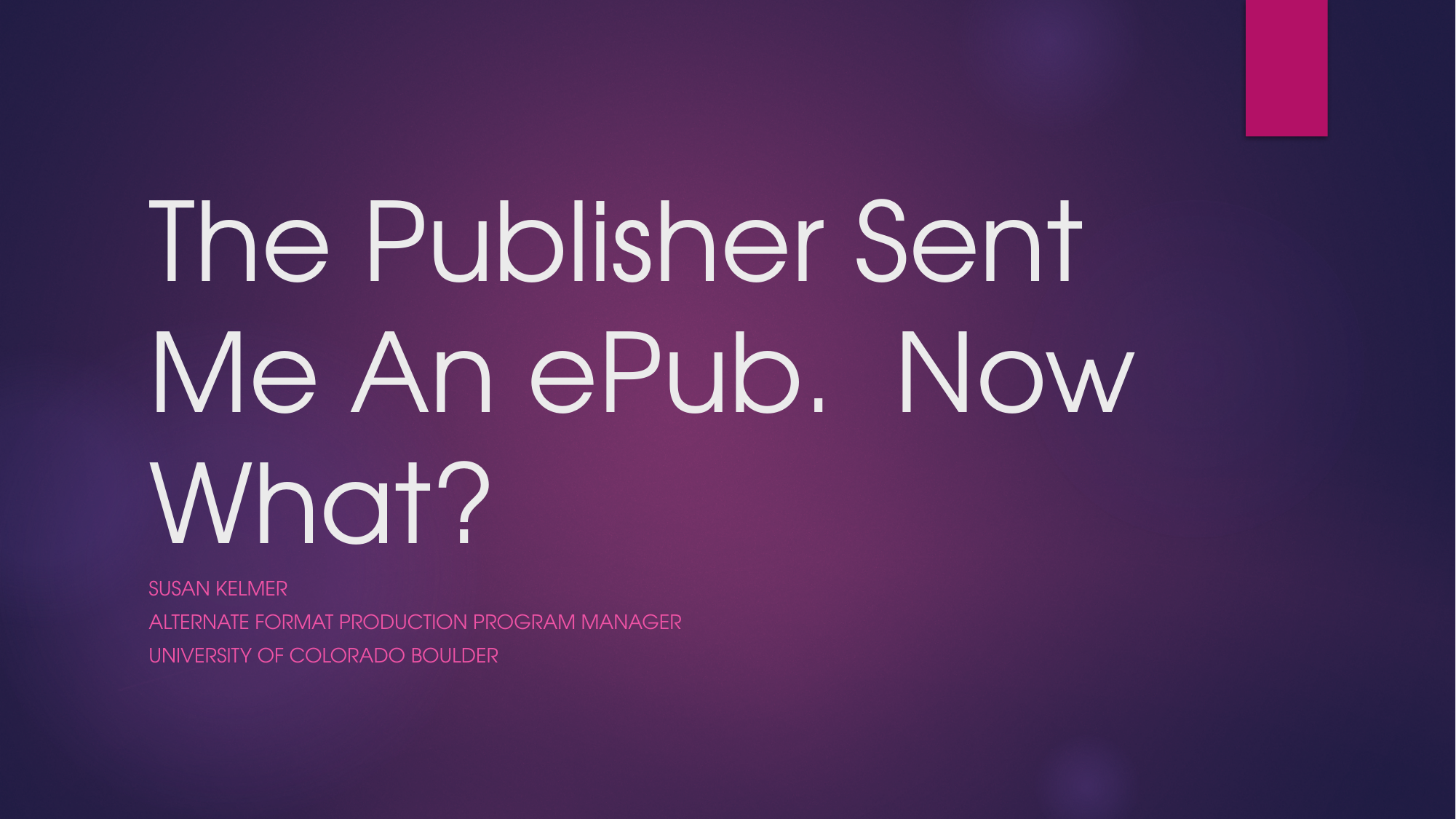

# The Publisher Sent Me An ePub.  Now What?
Susan Kelmer
Alternate Format Production Program Manager
University of Colorado Boulder